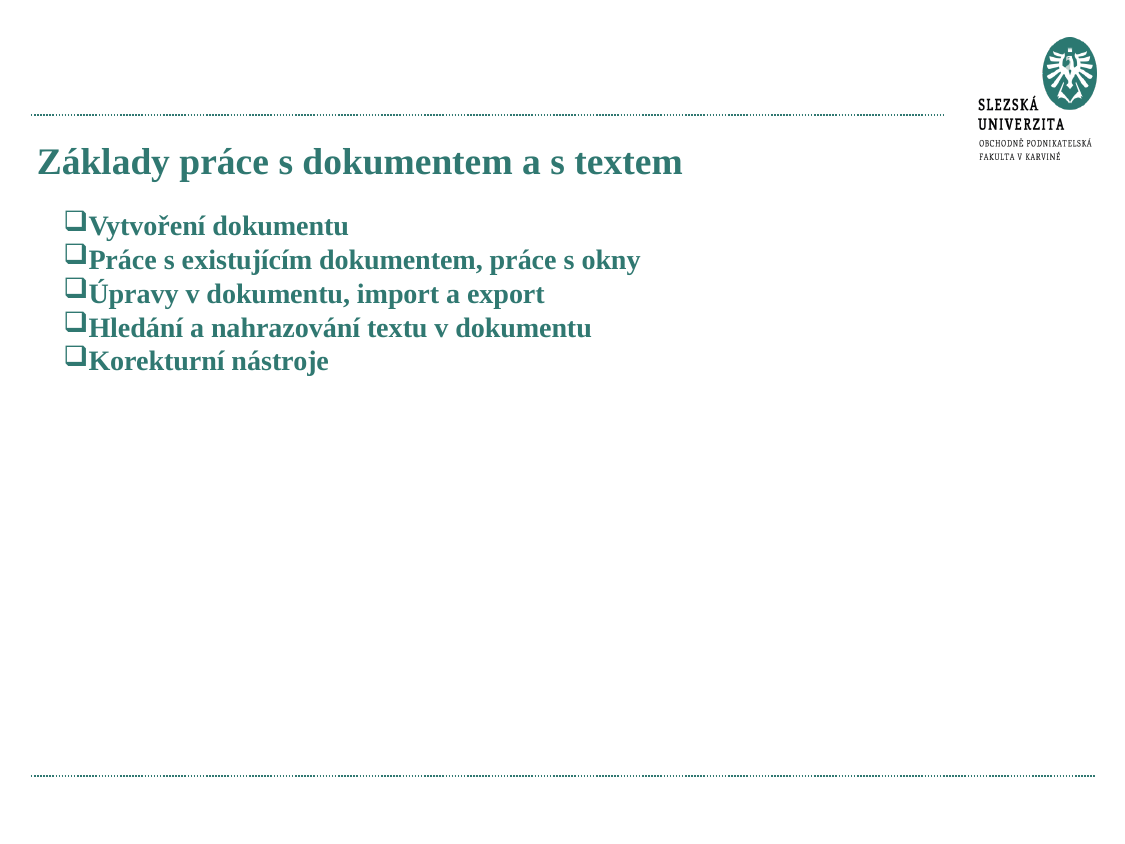

# Základy práce s dokumentem a s textem
Vytvoření dokumentu
Práce s existujícím dokumentem, práce s okny
Úpravy v dokumentu, import a export
Hledání a nahrazování textu v dokumentu
Korekturní nástroje